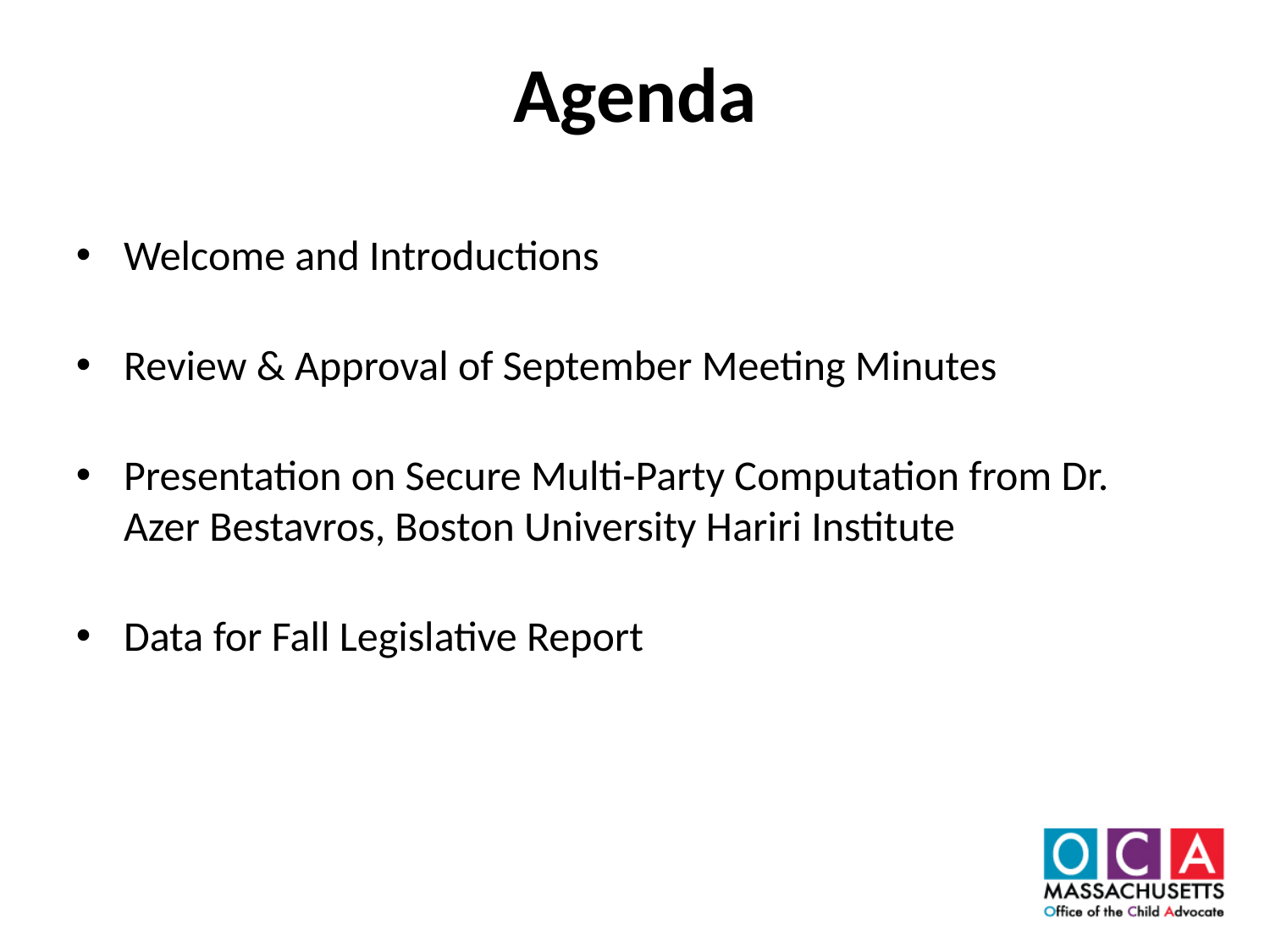

Agenda
Welcome and Introductions
Review & Approval of September Meeting Minutes
Presentation on Secure Multi-Party Computation from Dr. Azer Bestavros, Boston University Hariri Institute
Data for Fall Legislative Report